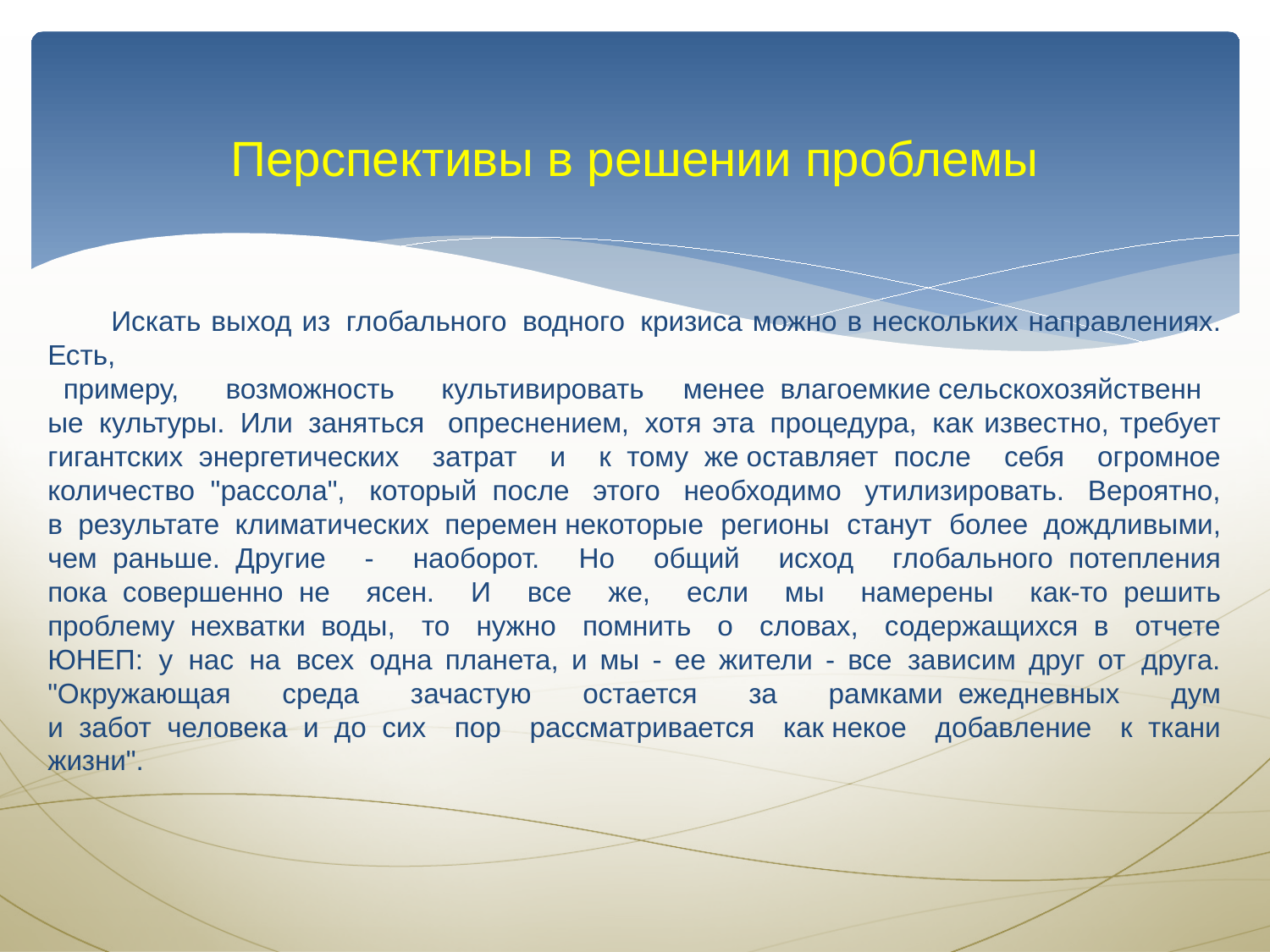

# Перспективы в решении проблемы

Искать выход из  глобального  водного  кризиса можно в нескольких направлениях. Есть,   примеру,      возможность      культивировать     менее  влагоемкие сельскохозяйственные  культуры.  Или  заняться   опреснением,  хотя эта  процедура,  как известно, требует гигантских  энергетических затрат и к  тому  же оставляет  после себя огромное количество  "рассола", который  после   этого   необходимо   утилизировать.   Вероятно, в  результате  климатических  перемен некоторые регионы станут более  дождливыми, чем  раньше.  Другие - наоборот. Но общий исход глобального  потепления пока  совершенно  не ясен. И все же, если мы намерены как-то  решить проблему  нехватки  воды, то нужно помнить о словах, содержащихся  в отчете ЮНЕП:  у  нас  на  всех  одна планета, и мы - ее жители - все  зависим друг от  друга. "Окружающая среда зачастую остается за рамками  ежедневных дум и  забот  человека  и  до  сих пор рассматривается как некое добавление к  ткани жизни".